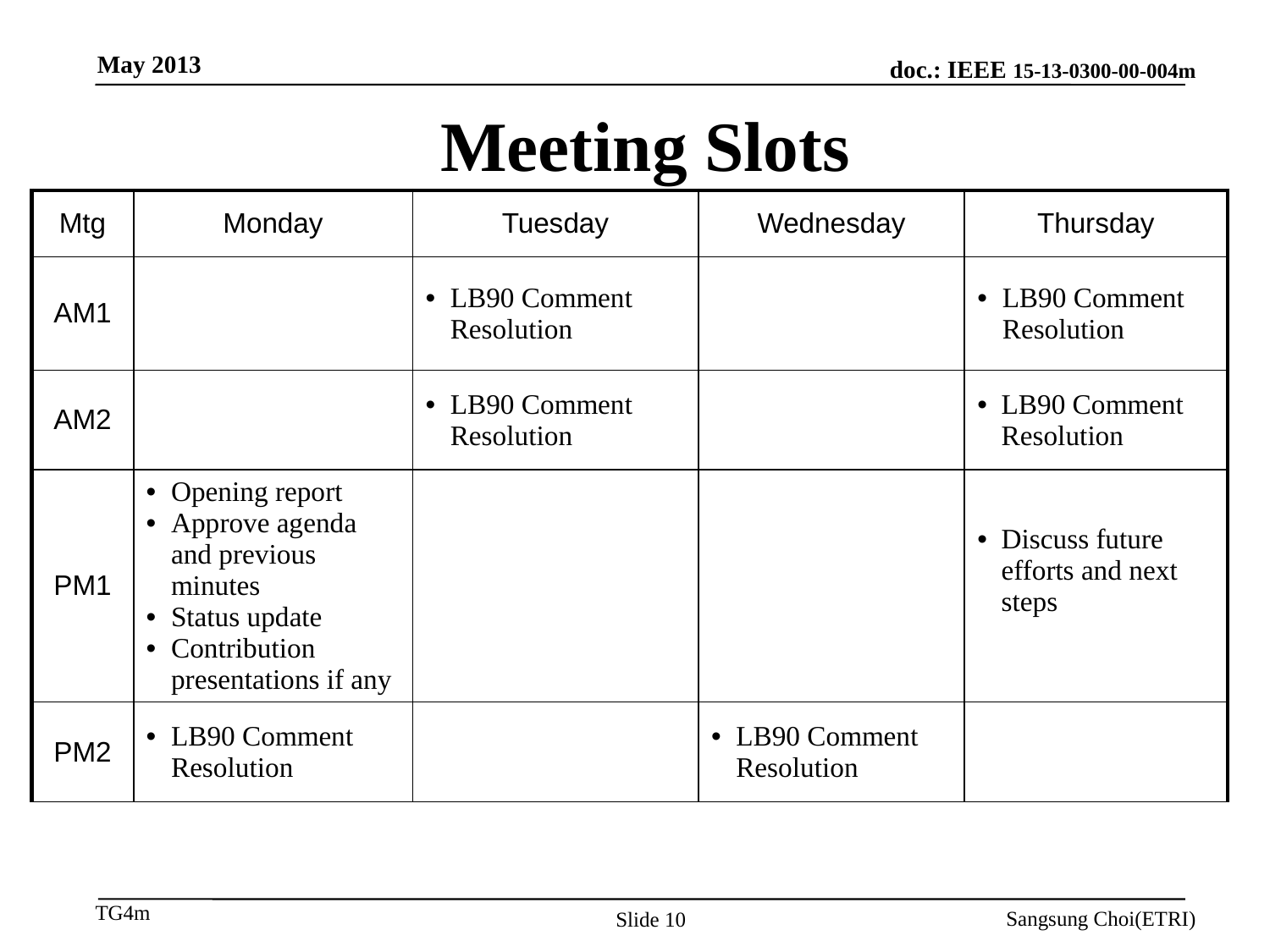

May 2013
Meeting Slots
| Mtg | Monday | Tuesday | Wednesday | Thursday |
| --- | --- | --- | --- | --- |
| AM1 |  | LB90 Comment Resolution |  | LB90 Comment Resolution |
| AM2 |  | LB90 Comment Resolution |  | LB90 Comment Resolution |
| PM1 | Opening report Approve agenda and previous minutes Status update Contribution presentations if any |  |  | Discuss future efforts and next steps |
| PM2 | LB90 Comment Resolution |  | LB90 Comment Resolution |  |
Sangsung Choi(ETRI)
Slide 10